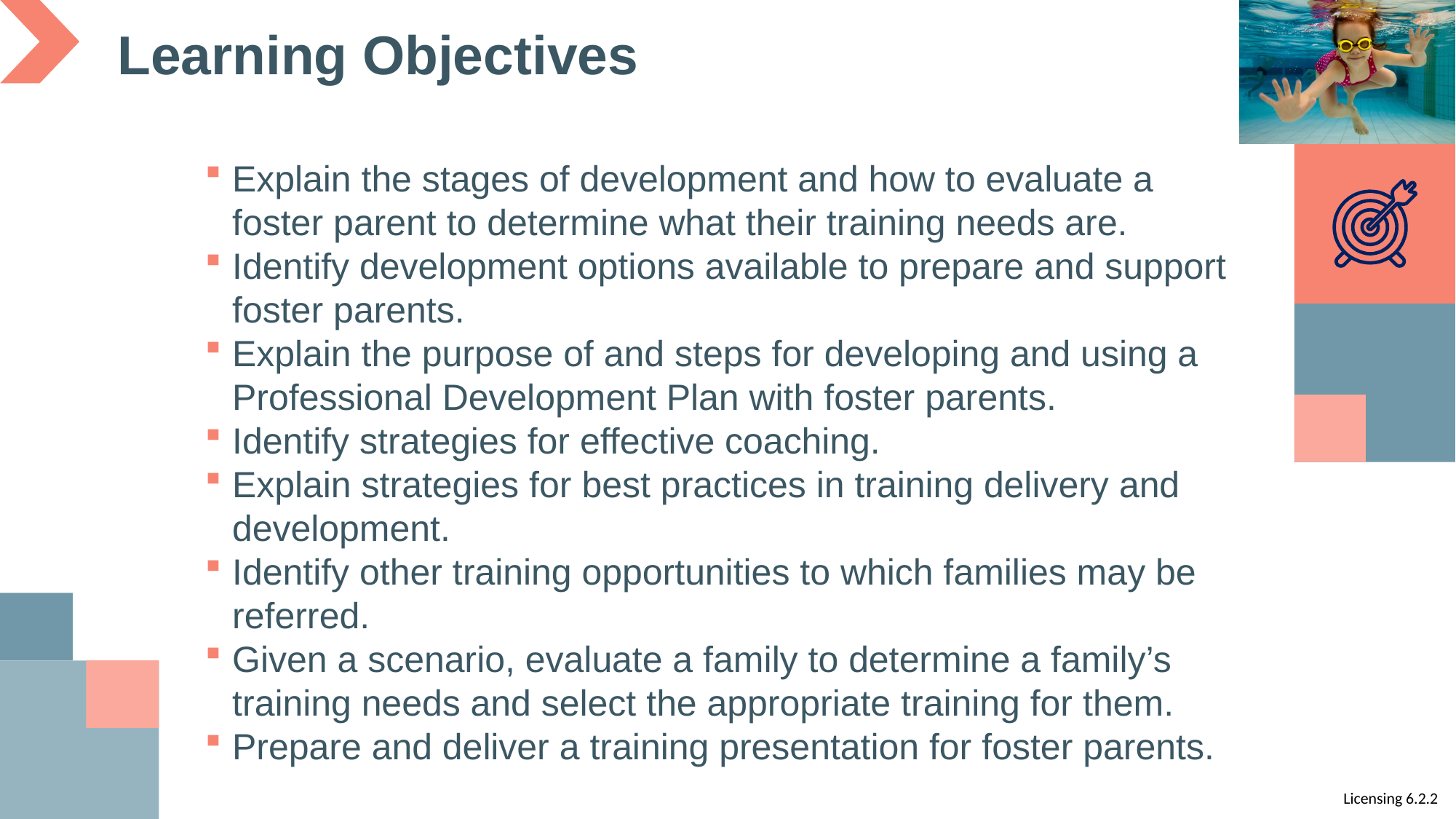

# Learning Objectives
Explain the stages of development and how to evaluate a foster parent to determine what their training needs are.
Identify development options available to prepare and support foster parents.
Explain the purpose of and steps for developing and using a Professional Development Plan with foster parents.
Identify strategies for effective coaching.
Explain strategies for best practices in training delivery and development.
Identify other training opportunities to which families may be referred.
Given a scenario, evaluate a family to determine a family’s training needs and select the appropriate training for them.
Prepare and deliver a training presentation for foster parents.
Licensing 6.2.2